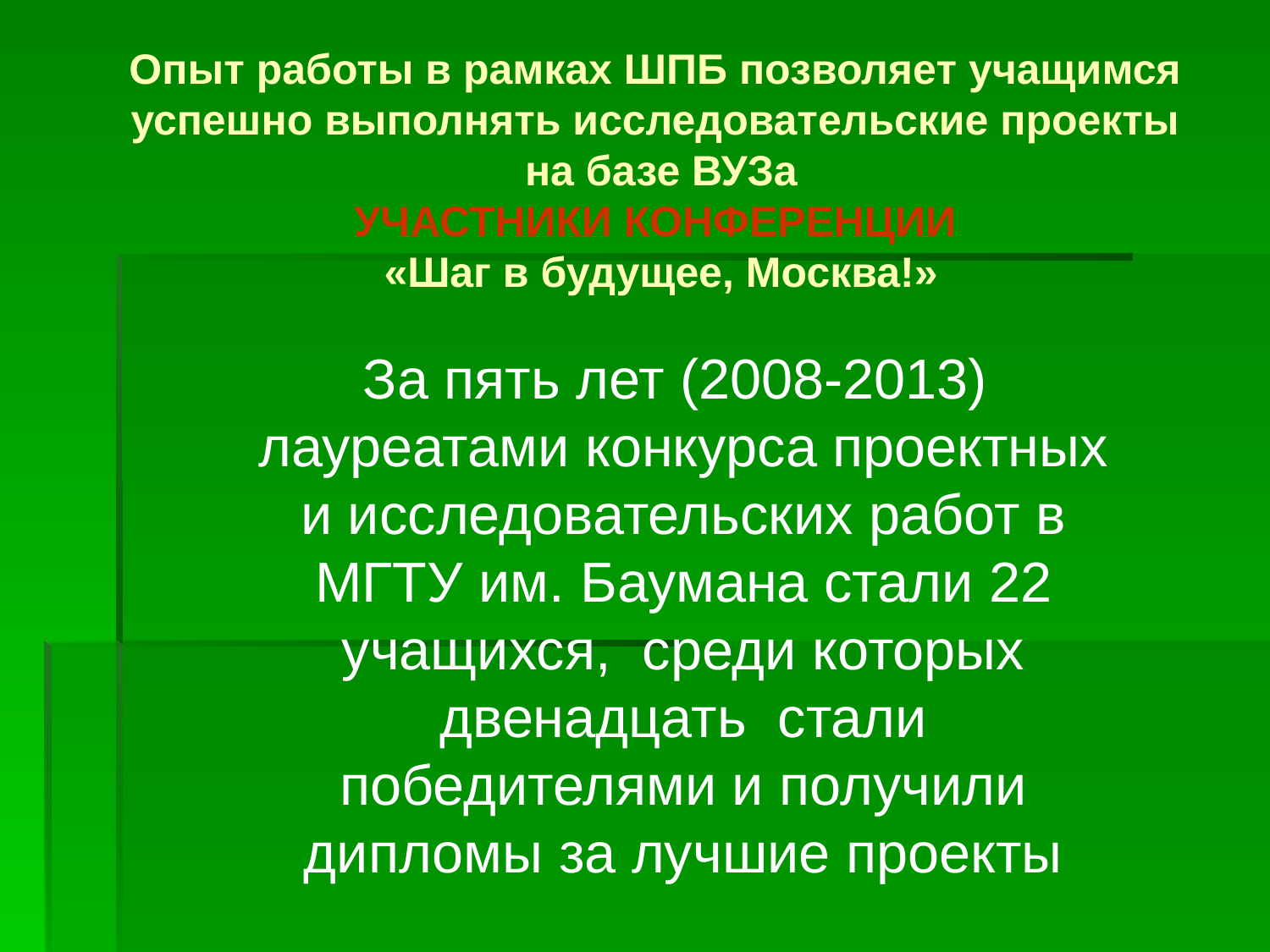

Опыт работы в рамках ШПБ позволяет учащимся
успешно выполнять исследовательские проекты
на базе ВУЗа
УЧАСТНИКИ КОНФЕРЕНЦИИ
«Шаг в будущее, Москва!»
   За пять лет (2008-2013)  лауреатами конкурса проектных и исследовательских работ в МГТУ им. Баумана стали 22 учащихся,  среди которых двенадцать  стали победителями и получили дипломы за лучшие проекты